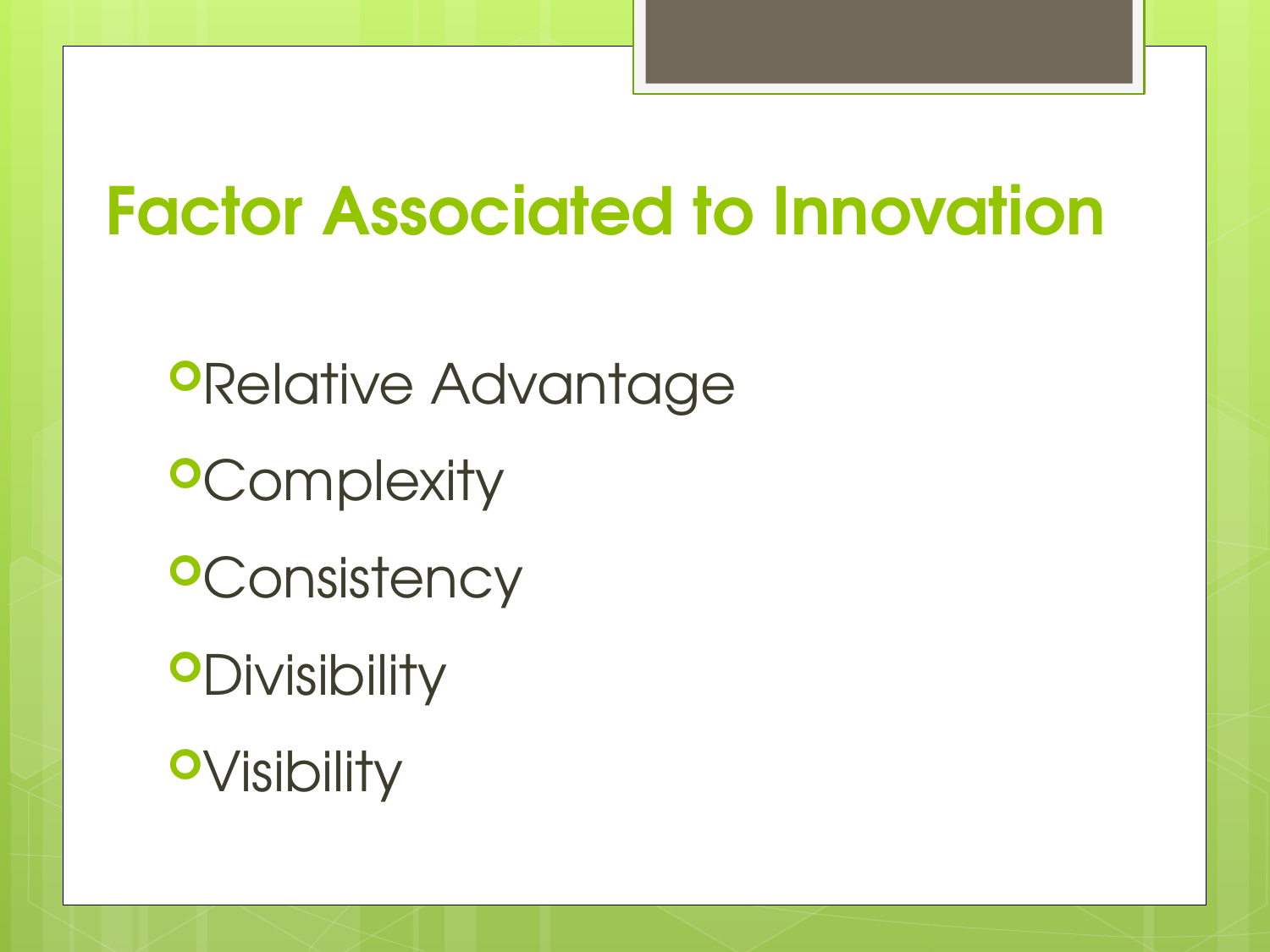

# Factor Associated to Innovation
Relative Advantage
Complexity
Consistency
Divisibility
Visibility